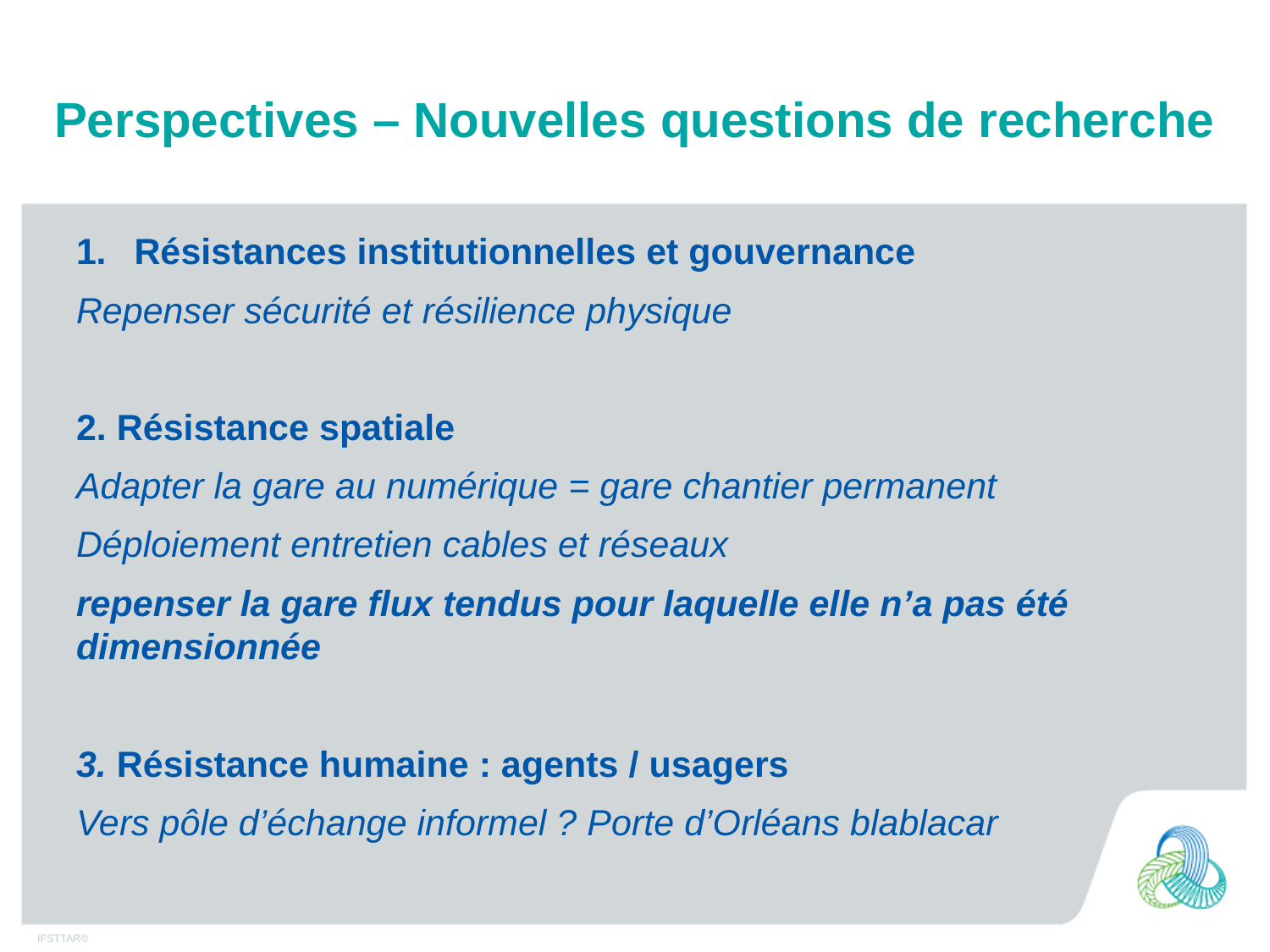

# Perspectives – Nouvelles questions de recherche
Résistances institutionnelles et gouvernance
Repenser sécurité et résilience physique

2. Résistance spatiale
Adapter la gare au numérique = gare chantier permanent
Déploiement entretien cables et réseaux
repenser la gare flux tendus pour laquelle elle n’a pas été dimensionnée

3. Résistance humaine : agents / usagers
Vers pôle d’échange informel ? Porte d’Orléans blablacar